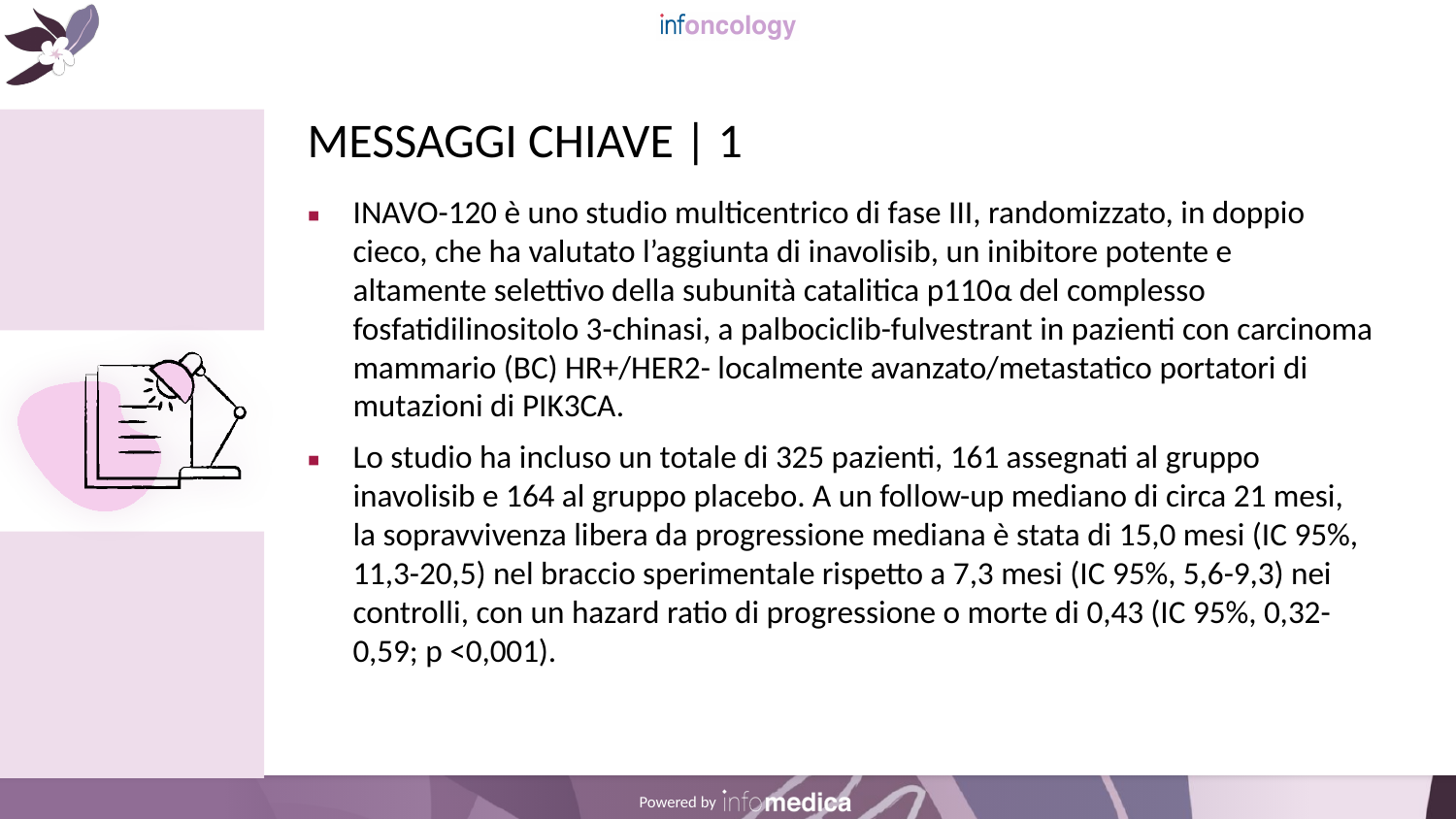

# MESSAGGI CHIAVE | 1
INAVO-120 è uno studio multicentrico di fase III, randomizzato, in doppio cieco, che ha valutato l’aggiunta di inavolisib, un inibitore potente e altamente selettivo della subunità catalitica p110α del complesso fosfatidilinositolo 3-chinasi, a palbociclib-fulvestrant in pazienti con carcinoma mammario (BC) HR+/HER2- localmente avanzato/metastatico portatori di mutazioni di PIK3CA.
Lo studio ha incluso un totale di 325 pazienti, 161 assegnati al gruppo inavolisib e 164 al gruppo placebo. A un follow-up mediano di circa 21 mesi, la sopravvivenza libera da progressione mediana è stata di 15,0 mesi (IC 95%, 11,3-20,5) nel braccio sperimentale rispetto a 7,3 mesi (IC 95%, 5,6-9,3) nei controlli, con un hazard ratio di progressione o morte di 0,43 (IC 95%, 0,32-0,59; p <0,001).